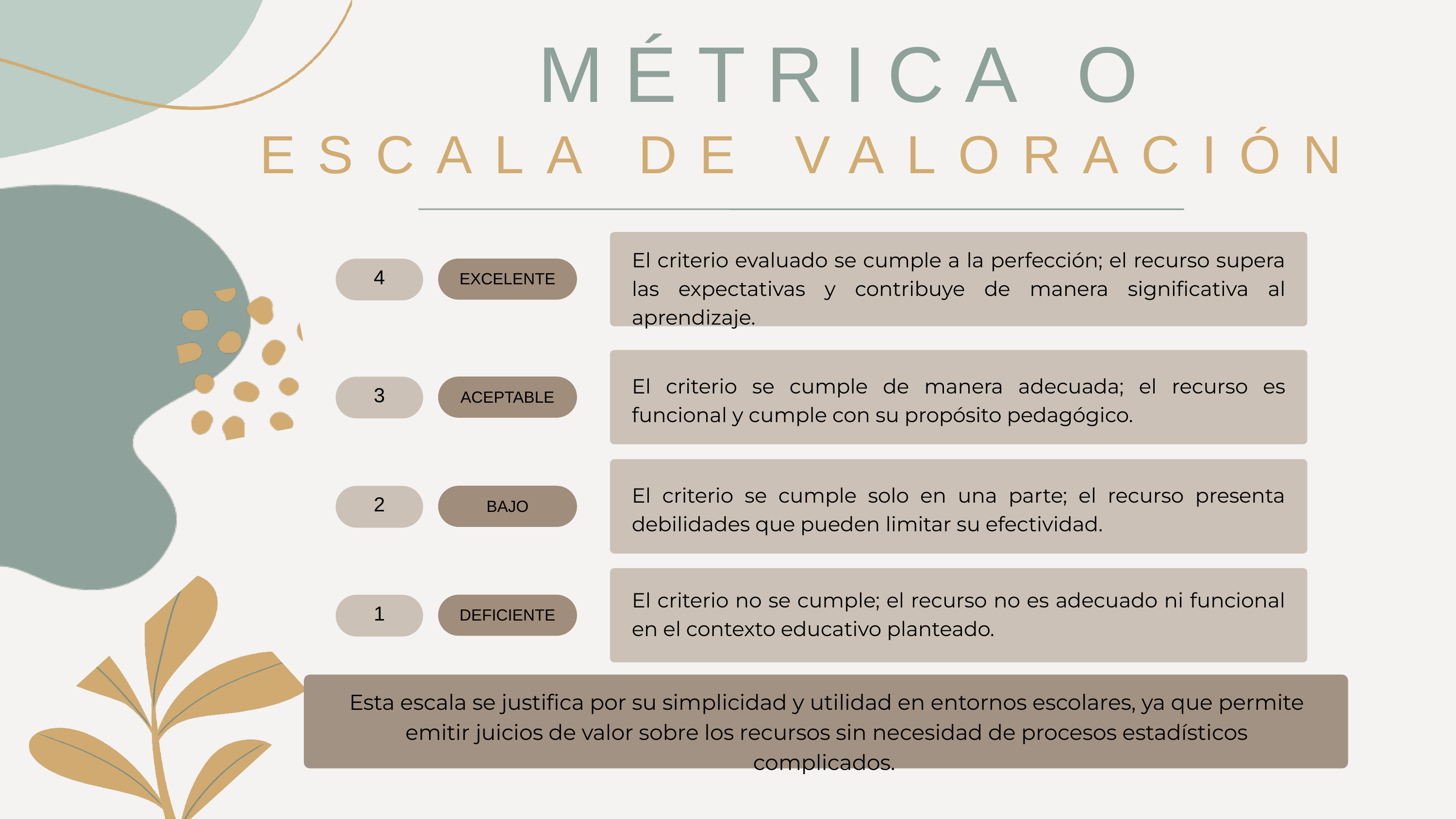

MÉTRICA O
ESCALA DE VALORACIÓN

El criterio evaluado se cumple a la perfección; el recurso supera las expectativas y contribuye de manera significativa al aprendizaje.

EXCELENTE

4

El criterio se cumple de manera adecuada; el recurso es funcional y cumple con su propósito pedagógico.

ACEPTABLE

3

El criterio se cumple solo en una parte; el recurso presenta debilidades que pueden limitar su efectividad.

BAJO

2

El criterio no se cumple; el recurso no es adecuado ni funcional en el contexto educativo planteado.

DEFICIENTE

1

Esta escala se justifica por su simplicidad y utilidad en entornos escolares, ya que permite emitir juicios de valor sobre los recursos sin necesidad de procesos estadísticos complicados.